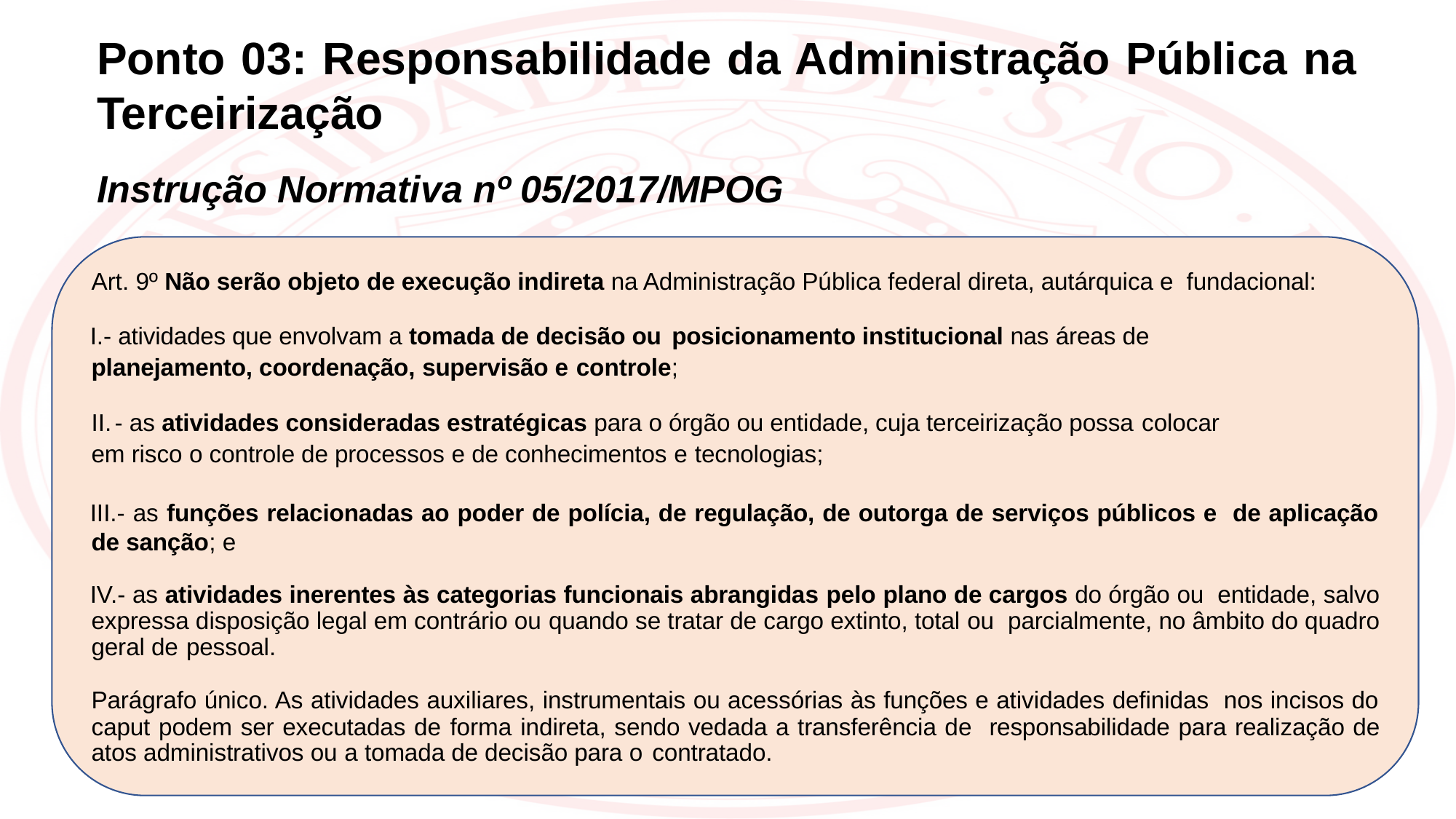

Ponto 03: Responsabilidade da Administração Pública na Terceirização

Instrução Normativa nº 05/2017/MPOG
Art. 9º Não serão objeto de execução indireta na Administração Pública federal direta, autárquica e  fundacional:
- atividades que envolvam a tomada de decisão ou posicionamento institucional nas áreas de
planejamento, coordenação, supervisão e controle;
- as atividades consideradas estratégicas para o órgão ou entidade, cuja terceirização possa colocar
em risco o controle de processos e de conhecimentos e tecnologias;

- as funções relacionadas ao poder de polícia, de regulação, de outorga de serviços públicos e  de aplicação de sanção; e
- as atividades inerentes às categorias funcionais abrangidas pelo plano de cargos do órgão ou  entidade, salvo expressa disposição legal em contrário ou quando se tratar de cargo extinto, total ou  parcialmente, no âmbito do quadro geral de pessoal.
Parágrafo único. As atividades auxiliares, instrumentais ou acessórias às funções e atividades definidas  nos incisos do caput podem ser executadas de forma indireta, sendo vedada a transferência de  responsabilidade para realização de atos administrativos ou a tomada de decisão para o contratado.